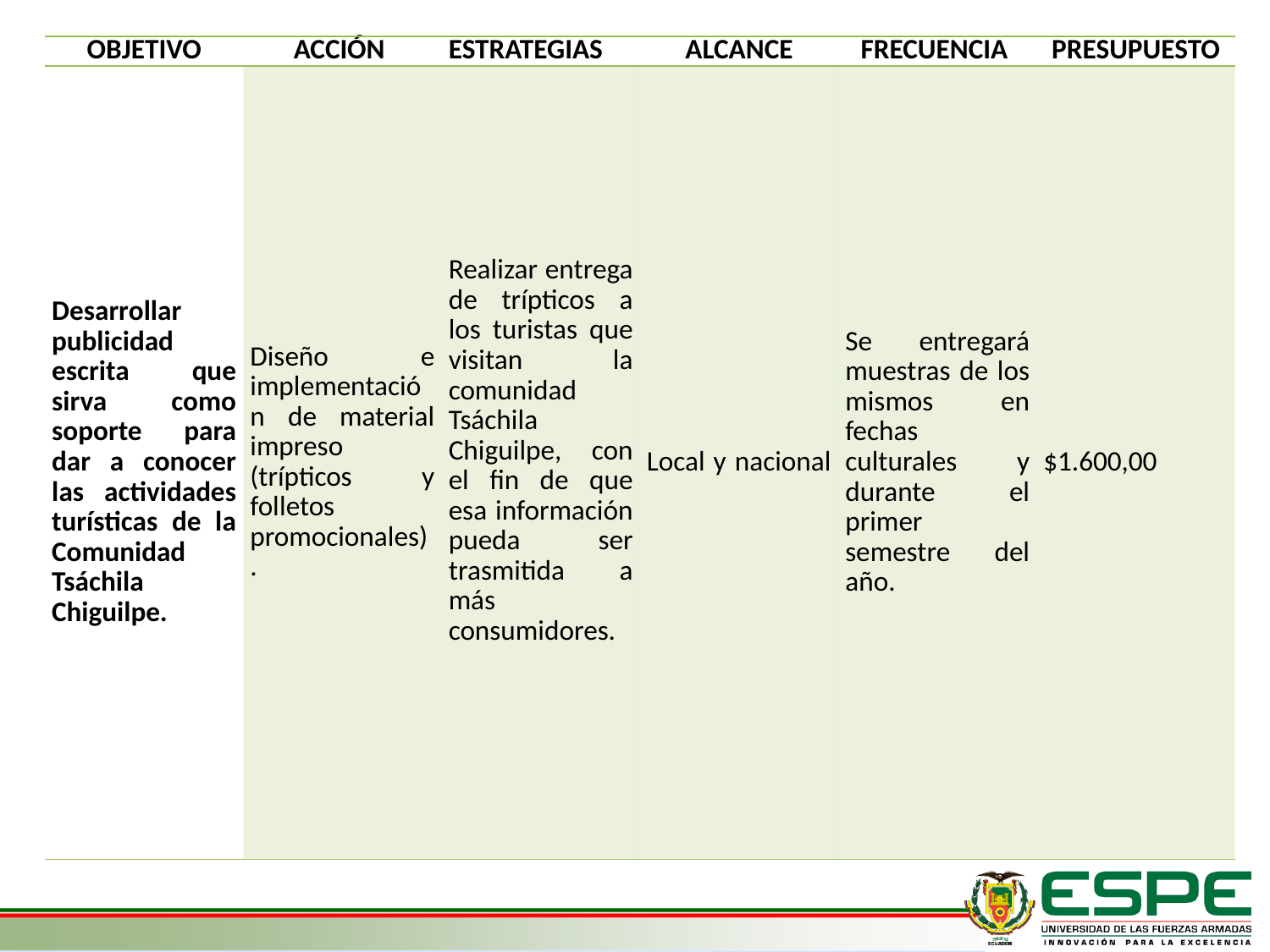

| OBJETIVO | ACCIÓN | ESTRATEGIAS | ALCANCE | FRECUENCIA | PRESUPUESTO |
| --- | --- | --- | --- | --- | --- |
| Desarrollar publicidad escrita que sirva como soporte para dar a conocer las actividades turísticas de la Comunidad Tsáchila Chiguilpe. | Diseño e implementación de material impreso (trípticos y folletos promocionales). | Realizar entrega de trípticos a los turistas que visitan la comunidad Tsáchila Chiguilpe, con el fin de que esa información pueda ser trasmitida a más consumidores. | Local y nacional | Se entregará muestras de los mismos en fechas culturales y durante el primer semestre del año. | $1.600,00 |